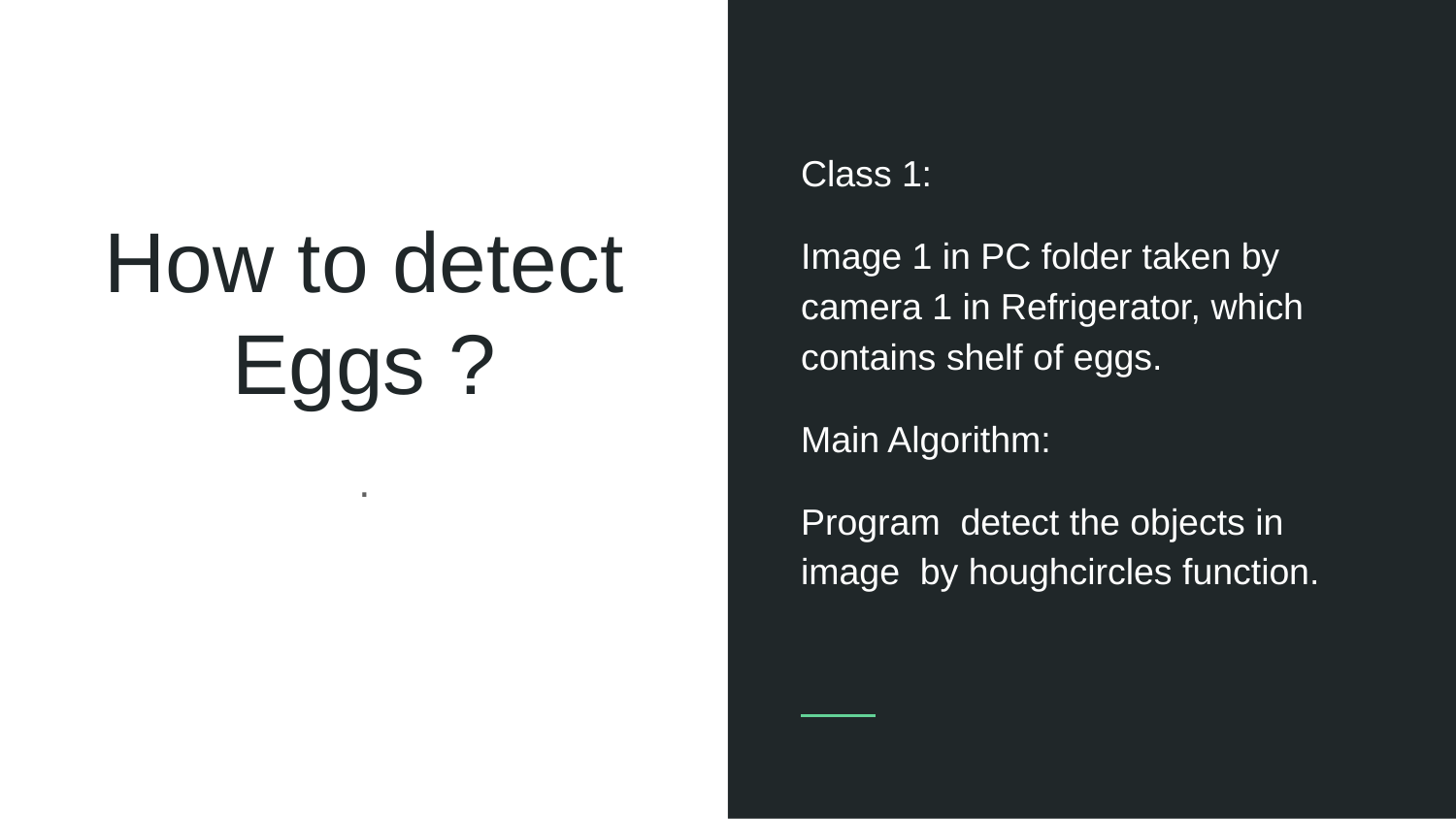

Class 1:
Image 1 in PC folder taken by camera 1 in Refrigerator, which contains shelf of eggs.
Main Algorithm:
Program  detect the objects in image  by houghcircles function.

# How to detect Eggs ?
.